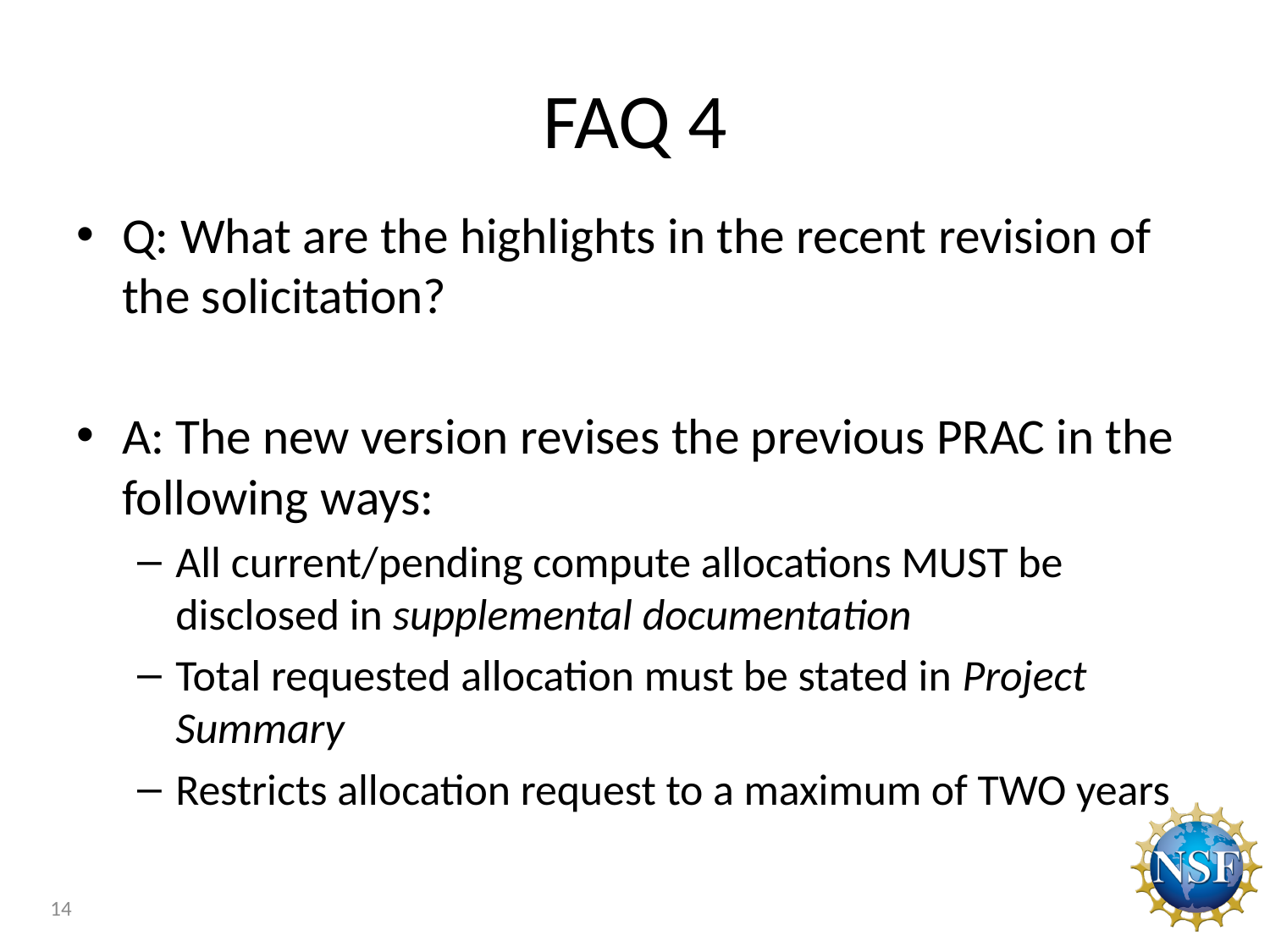

# FAQ 4
Q: What are the highlights in the recent revision of the solicitation?

A: The new version revises the previous PRAC in the following ways:
All current/pending compute allocations MUST be disclosed in supplemental documentation
Total requested allocation must be stated in Project Summary
Restricts allocation request to a maximum of TWO years

14